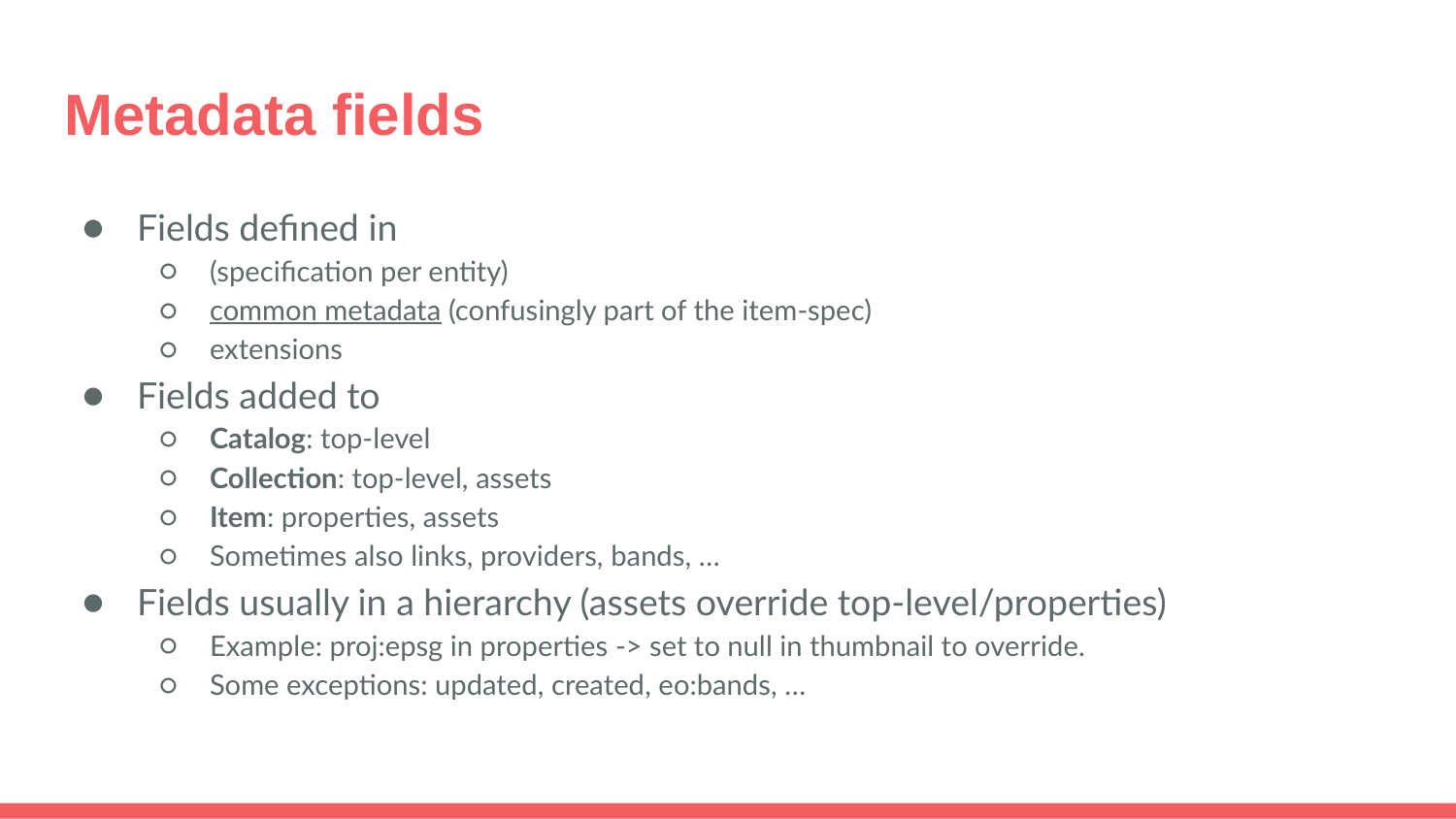

# Metadata fields
Fields defined in
(specification per entity)
common metadata (confusingly part of the item-spec)
extensions
Fields added to
Catalog: top-level
Collection: top-level, assets
Item: properties, assets
Sometimes also links, providers, bands, …
Fields usually in a hierarchy (assets override top-level/properties)
Example: proj:epsg in properties -> set to null in thumbnail to override.
Some exceptions: updated, created, eo:bands, …